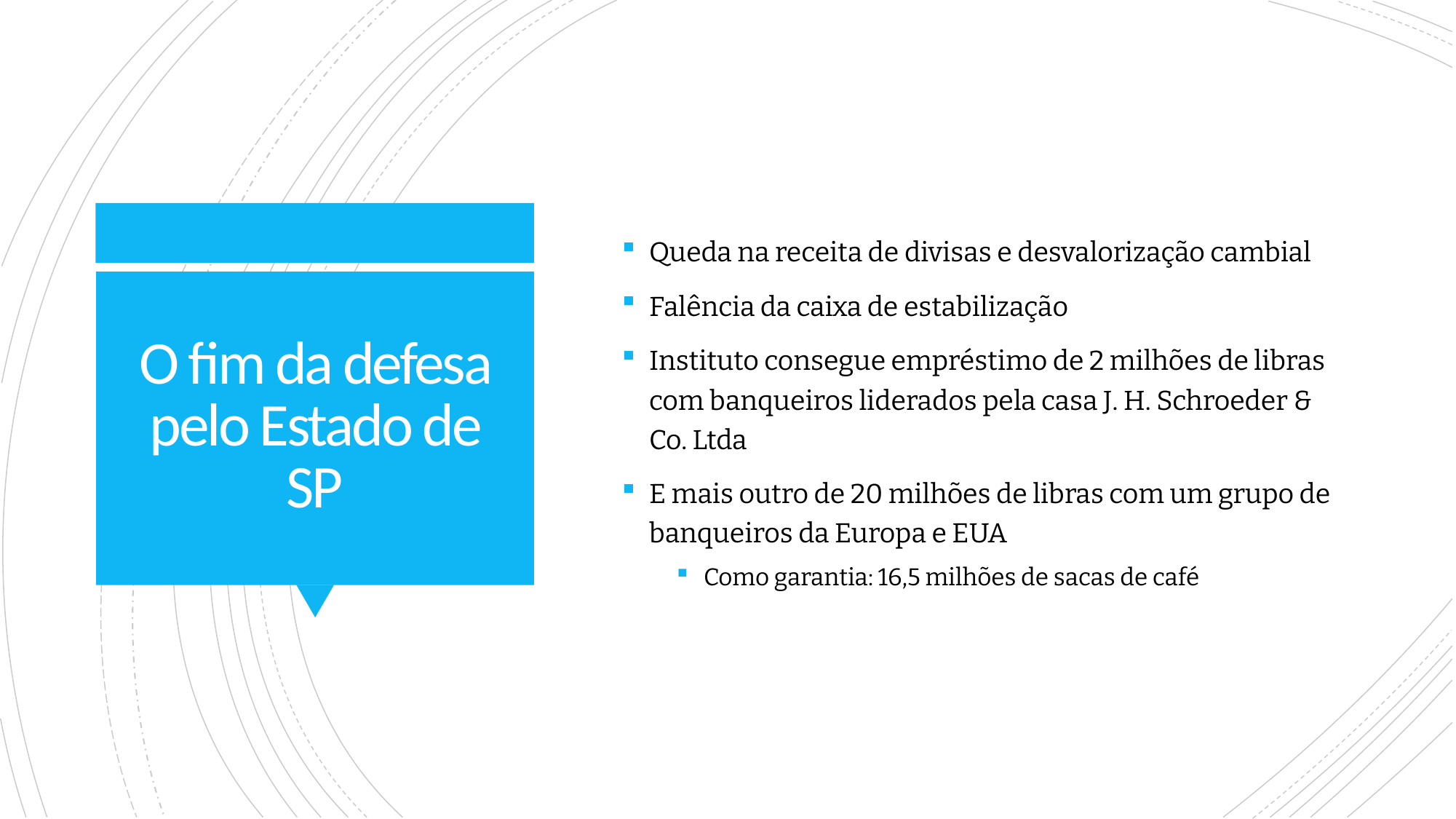

Queda na receita de divisas e desvalorização cambial
Falência da caixa de estabilização
Instituto consegue empréstimo de 2 milhões de libras com banqueiros liderados pela casa J. H. Schroeder & Co. Ltda
E mais outro de 20 milhões de libras com um grupo de banqueiros da Europa e EUA
Como garantia: 16,5 milhões de sacas de café
# O fim da defesa pelo Estado de SP